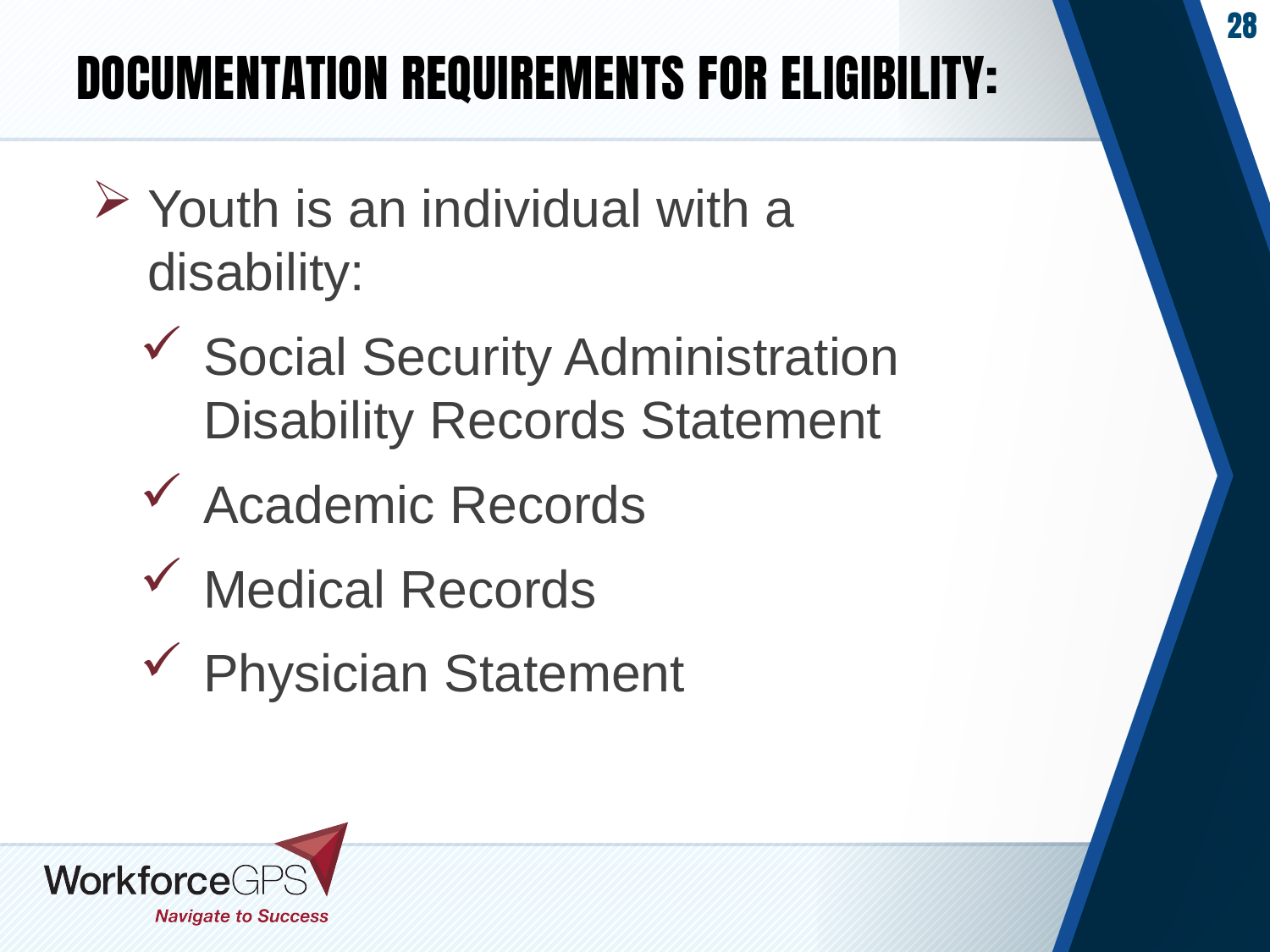

# Documentation Requirements for Eligibility:
Youth is an individual with a disability:
Social Security Administration Disability Records Statement
Academic Records
Medical Records
Physician Statement